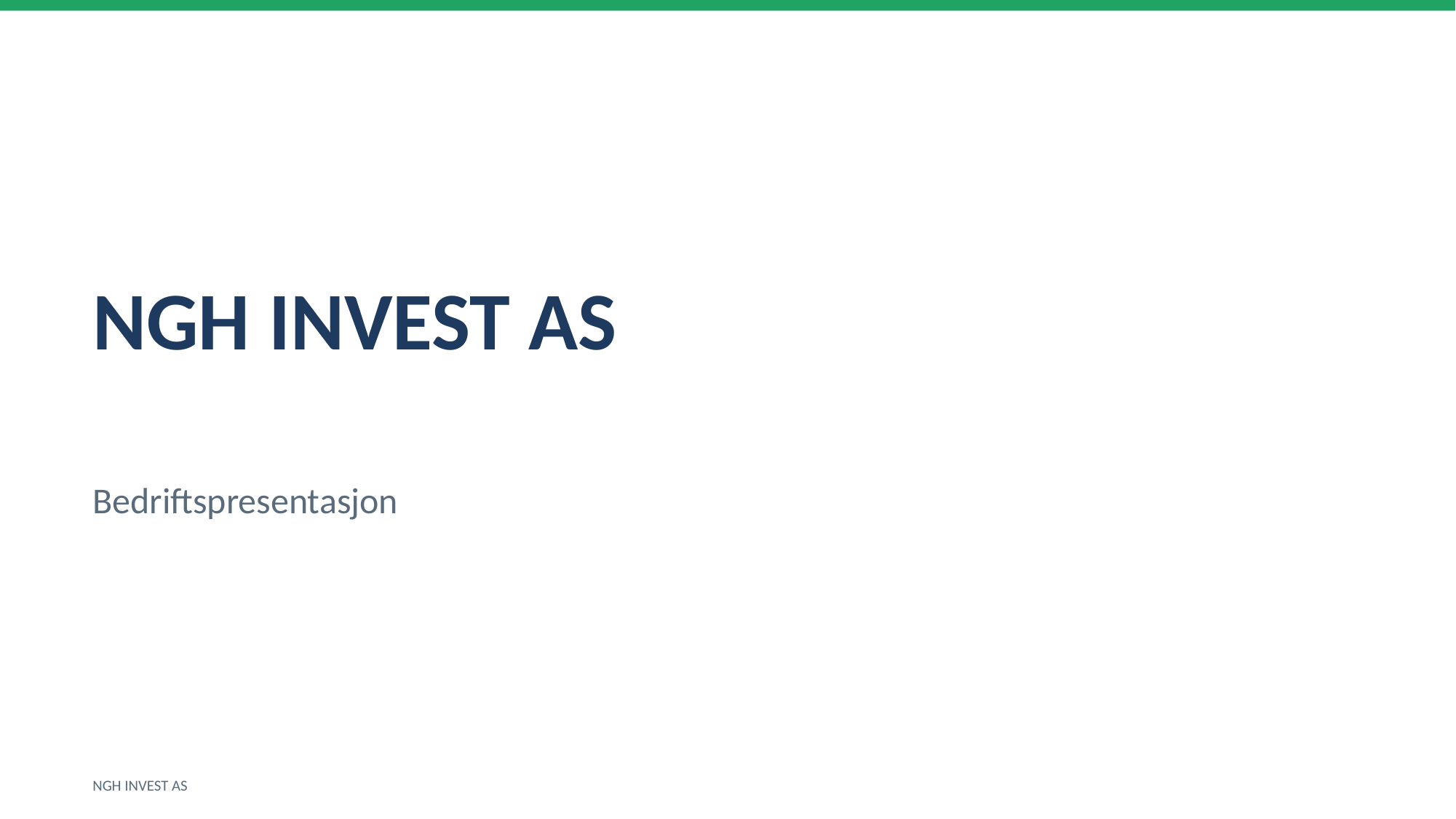

NGH INVEST AS
Bedriftspresentasjon
NGH INVEST AS